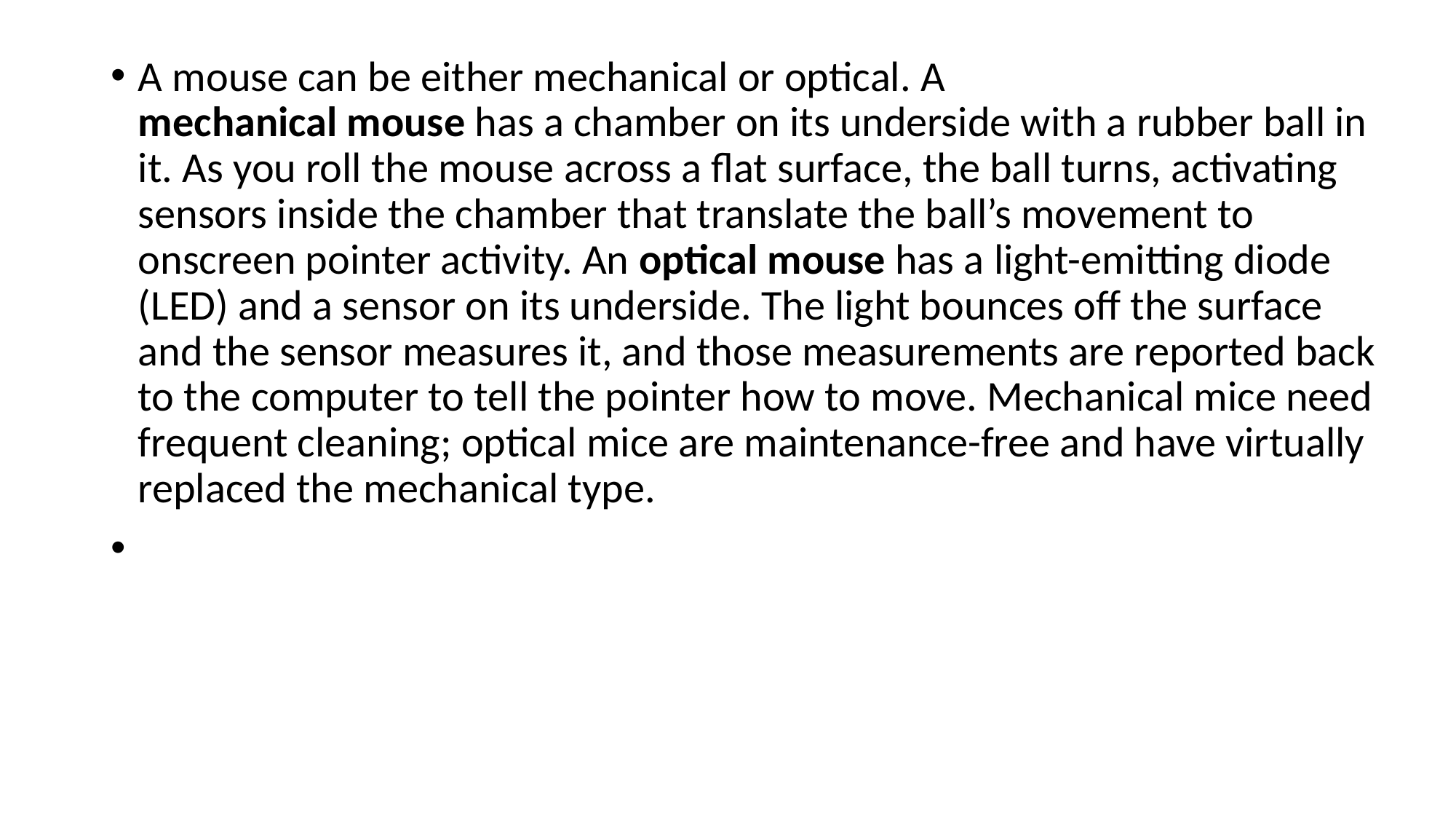

A mouse can be either mechanical or optical. A
mechanical mouse has a chamber on its underside with a rubber ball in it. As you roll the mouse across a flat surface, the ball turns, activating sensors inside the chamber that translate the ball’s movement to
onscreen pointer activity. An optical mouse has a light-emitting diode (LED) and a sensor on its underside. The light bounces off the surface and the sensor measures it, and those measurements are reported back to the computer to tell the pointer how to move. Mechanical mice need frequent cleaning; optical mice are maintenance-free and have virtually replaced the mechanical type.